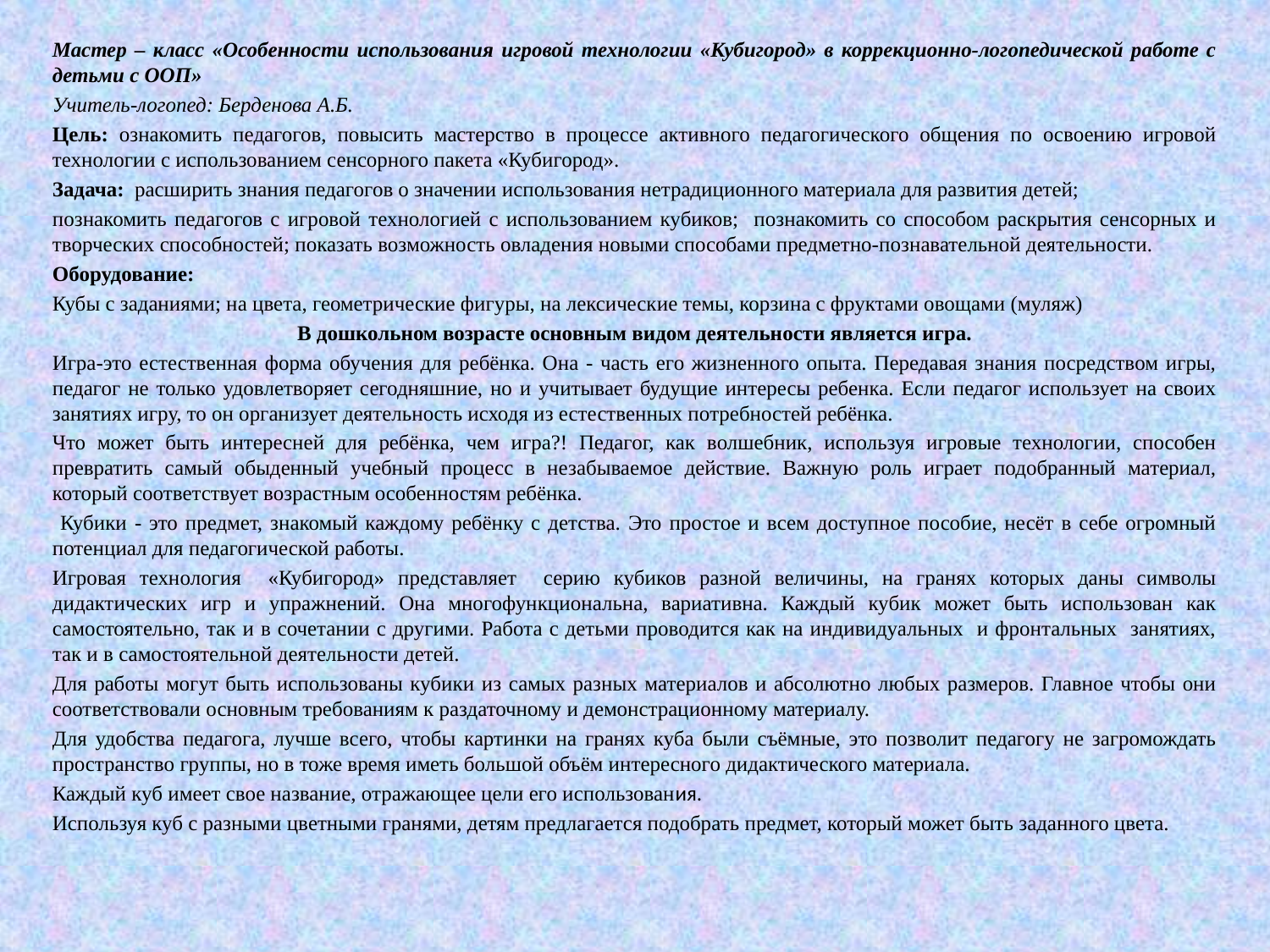

Мастер – класс «Особенности использования игровой технологии «Кубигород» в коррекционно-логопедической работе с детьми с ООП»
Учитель-логопед: Берденова А.Б.
Цель: ознакомить педагогов, повысить мастерство в процессе активного педагогического общения по освоению игровой технологии с использованием сенсорного пакета «Кубигород».
Задача:  расширить знания педагогов о значении использования нетрадиционного материала для развития детей;
познакомить педагогов с игровой технологией с использованием кубиков;  познакомить со способом раскрытия сенсорных и творческих способностей; показать возможность овладения новыми способами предметно-познавательной деятельности.
Оборудование:
Кубы с заданиями; на цвета, геометрические фигуры, на лексические темы, корзина с фруктами овощами (муляж)
В дошкольном возрасте основным видом деятельности является игра.
Игра-это естественная форма обучения для ребёнка. Она - часть его жизненного опыта. Передавая знания посредством игры, педагог не только удовлетворяет сегодняшние, но и учитывает будущие интересы ребенка. Если педагог использует на своих занятиях игру, то он организует деятельность исходя из естественных потребностей ребёнка.
Что может быть интересней для ребёнка, чем игра?! Педагог, как волшебник, используя игровые технологии, способен превратить самый обыденный учебный процесс в незабываемое действие. Важную роль играет подобранный материал, который соответствует возрастным особенностям ребёнка.
 Кубики - это предмет, знакомый каждому ребёнку с детства. Это простое и всем доступное пособие, несёт в себе огромный потенциал для педагогической работы.
Игровая технология  «Кубигород» представляет  серию кубиков разной величины, на гранях которых даны символы дидактических игр и упражнений. Она многофункциональна, вариативна. Каждый кубик может быть использован как самостоятельно, так и в сочетании с другими. Работа с детьми проводится как на индивидуальных  и фронтальных  занятиях, так и в самостоятельной деятельности детей.
Для работы могут быть использованы кубики из самых разных материалов и абсолютно любых размеров. Главное чтобы они соответствовали основным требованиям к раздаточному и демонстрационному материалу.
Для удобства педагога, лучше всего, чтобы картинки на гранях куба были съёмные, это позволит педагогу не загромождать пространство группы, но в тоже время иметь большой объём интересного дидактического материала.
Каждый куб имеет свое название, отражающее цели его использования.
Используя куб с разными цветными гранями, детям предлагается подобрать предмет, который может быть заданного цвета.